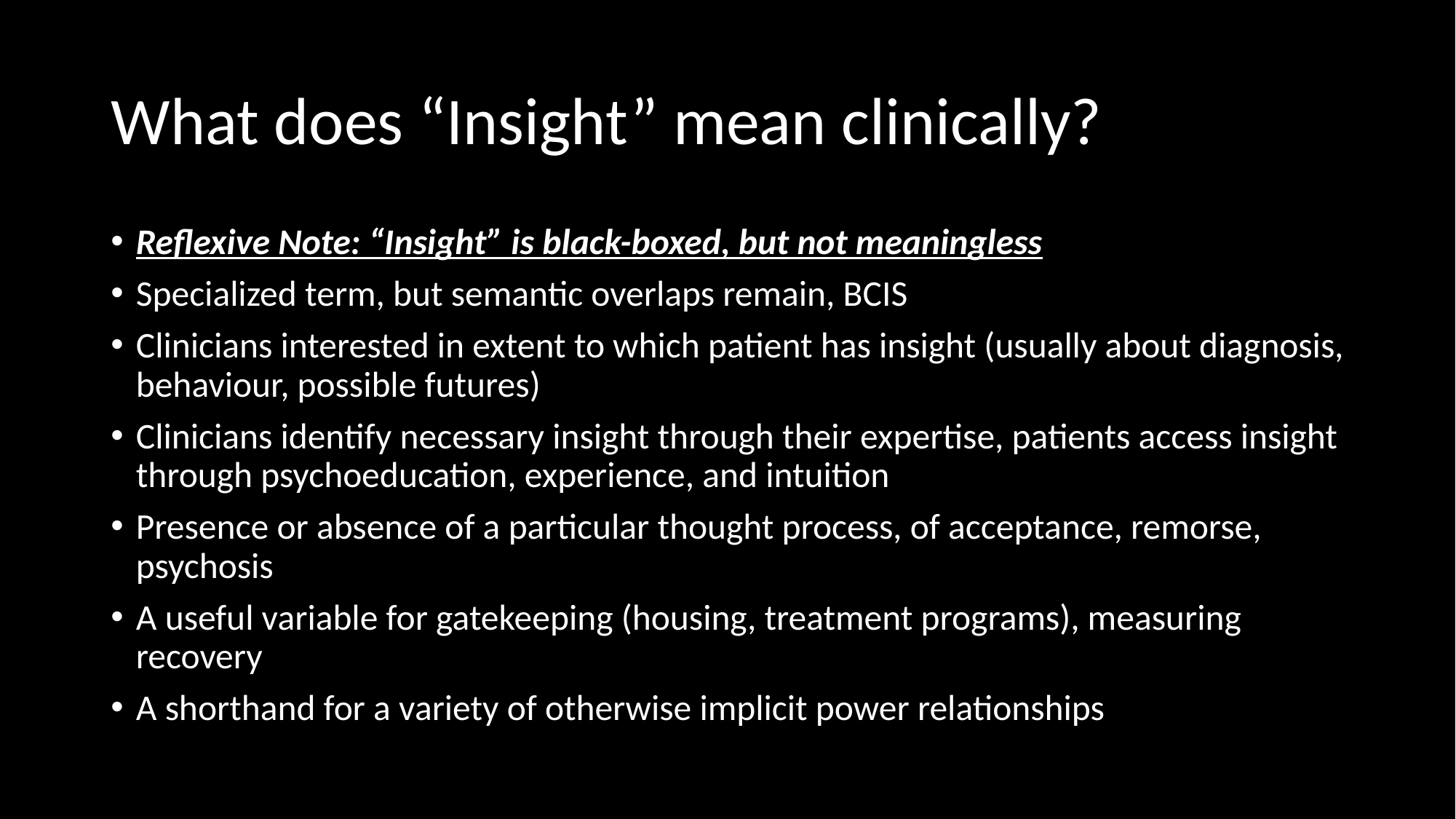

# What does “Insight” mean clinically?
Reflexive Note: “Insight” is black-boxed, but not meaningless
Specialized term, but semantic overlaps remain, BCIS
Clinicians interested in extent to which patient has insight (usually about diagnosis, behaviour, possible futures)
Clinicians identify necessary insight through their expertise, patients access insight through psychoeducation, experience, and intuition
Presence or absence of a particular thought process, of acceptance, remorse, psychosis
A useful variable for gatekeeping (housing, treatment programs), measuring recovery
A shorthand for a variety of otherwise implicit power relationships